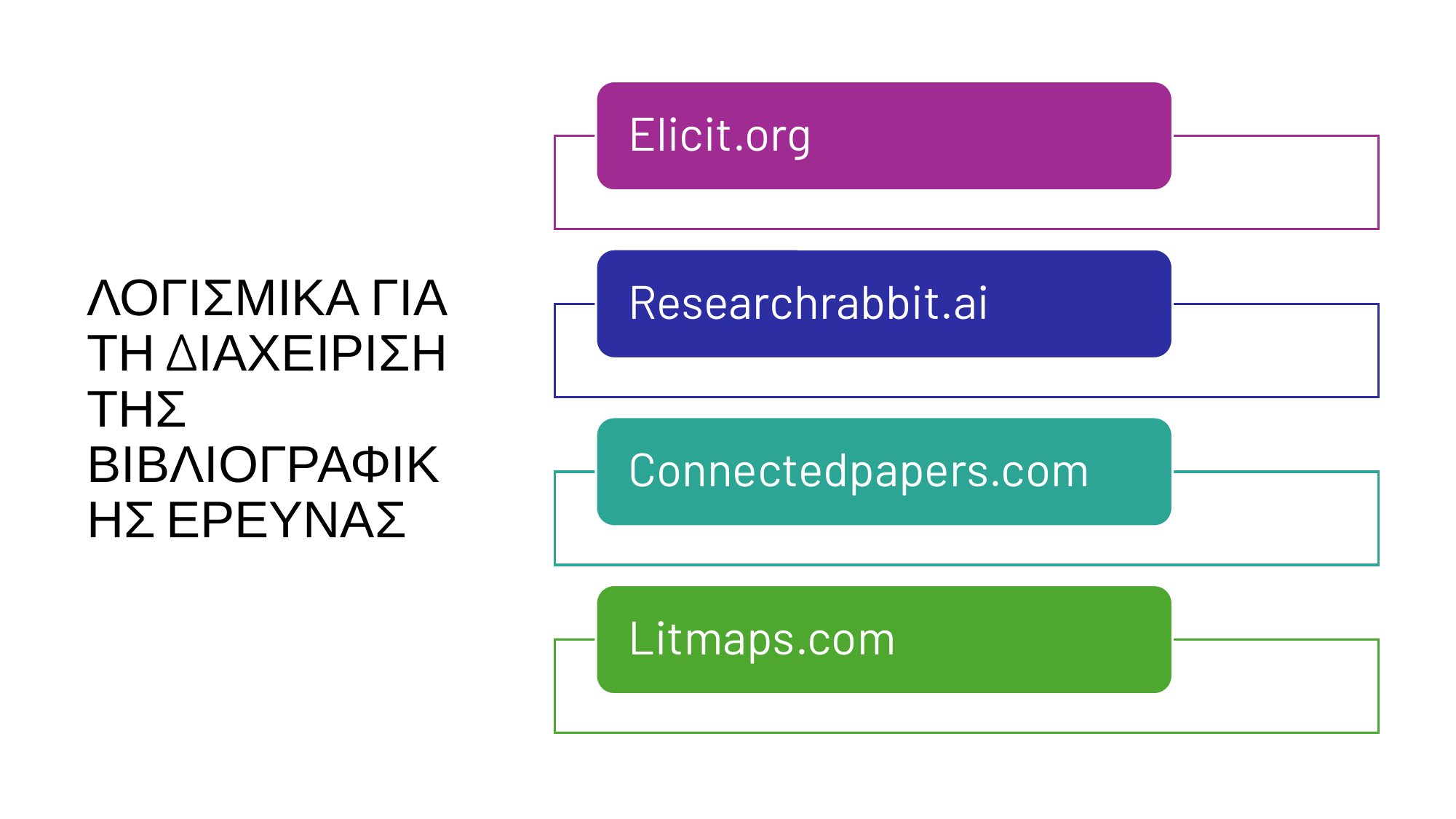

Elicit.org
Researchrabbit.ai
Connectedpapers.com
Litmaps.com
# ΛΟΓΙΣΜΙΚΑ ΓΙΑ ΤΗ ΔΙΑΧΕΙΡΙΣΗ ΤΗΣ ΒΙΒΛΙΟΓΡΑΦΙΚΗΣ ΕΡΕΥΝΑΣ